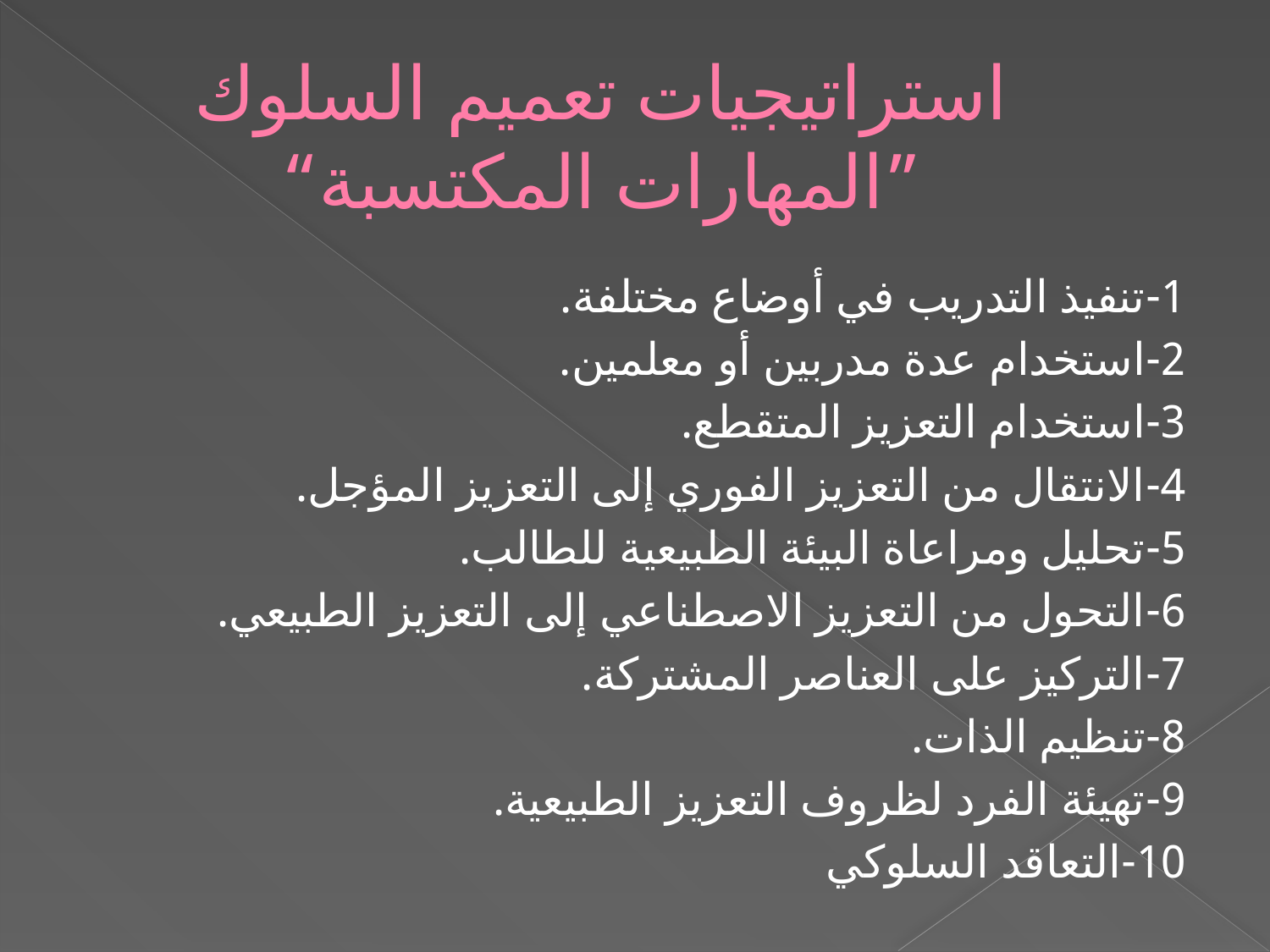

# استراتيجيات تعميم السلوك ”المهارات المكتسبة“
1-تنفيذ التدريب في أوضاع مختلفة.
2-استخدام عدة مدربين أو معلمين.
3-استخدام التعزيز المتقطع.
4-الانتقال من التعزيز الفوري إلى التعزيز المؤجل.
5-تحليل ومراعاة البيئة الطبيعية للطالب.
6-التحول من التعزيز الاصطناعي إلى التعزيز الطبيعي.
7-التركيز على العناصر المشتركة.
8-تنظيم الذات.
9-تهيئة الفرد لظروف التعزيز الطبيعية.
10-التعاقد السلوكي